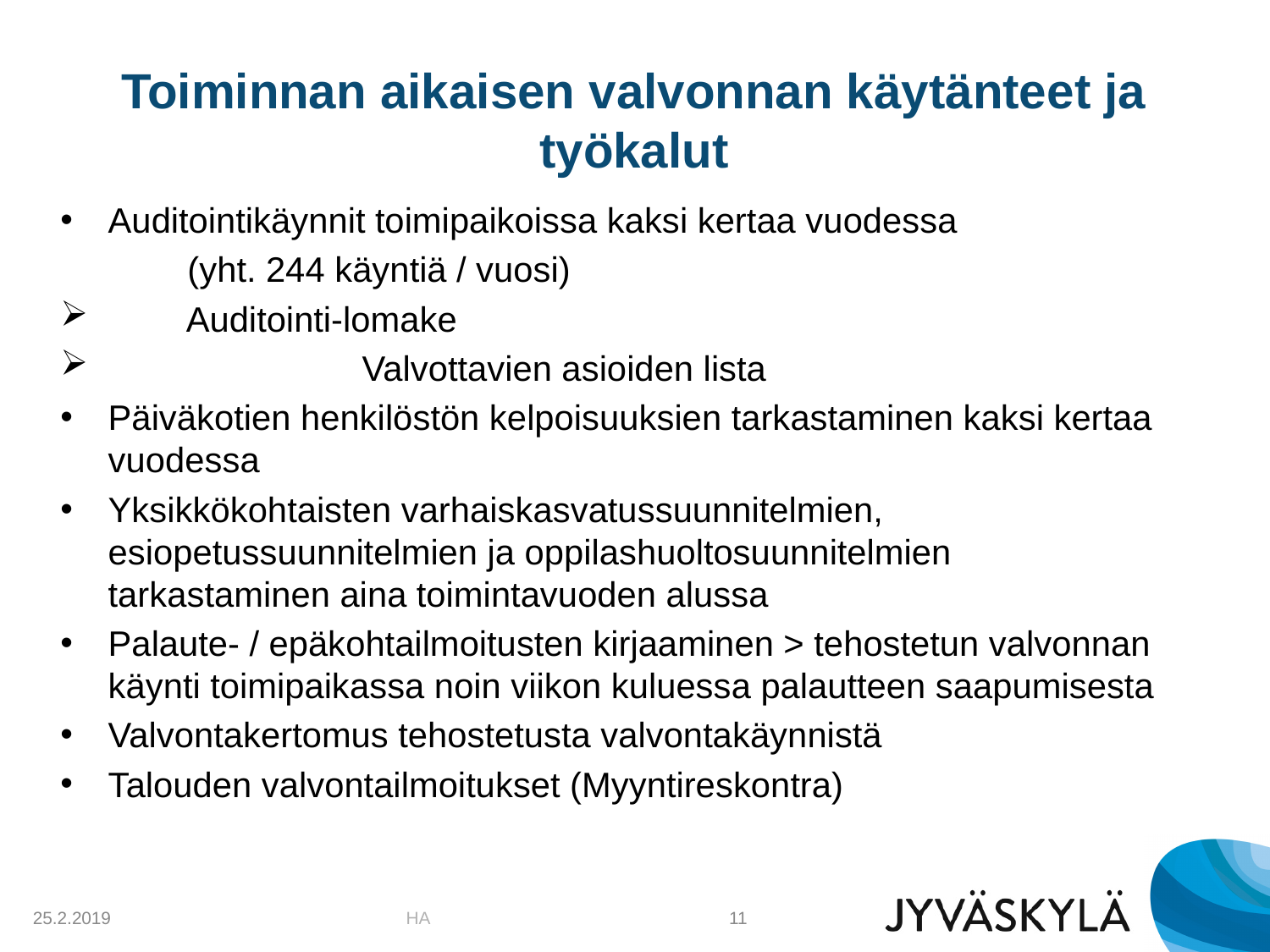

# Toiminnan aikaisen valvonnan käytänteet ja työkalut
Auditointikäynnit toimipaikoissa kaksi kertaa vuodessa
	(yht. 244 käyntiä / vuosi)
        Auditointi-lomake
		Valvottavien asioiden lista
Päiväkotien henkilöstön kelpoisuuksien tarkastaminen kaksi kertaa vuodessa
Yksikkökohtaisten varhaiskasvatussuunnitelmien, esiopetussuunnitelmien ja oppilashuoltosuunnitelmien tarkastaminen aina toimintavuoden alussa
Palaute- / epäkohtailmoitusten kirjaaminen > tehostetun valvonnan käynti toimipaikassa noin viikon kuluessa palautteen saapumisesta
Valvontakertomus tehostetusta valvontakäynnistä
Talouden valvontailmoitukset (Myyntireskontra)

25.2.2019
HA
11